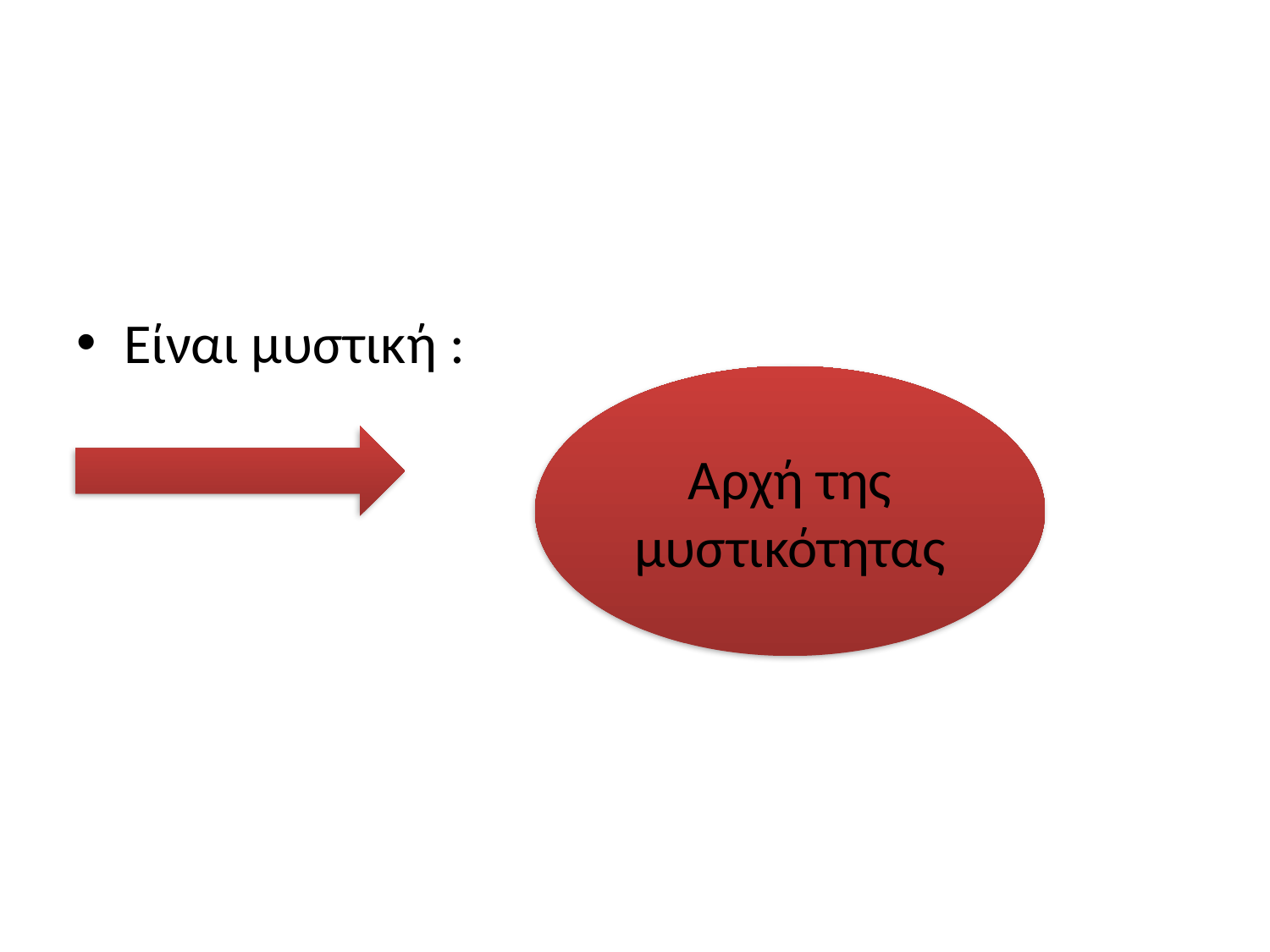

#

Είναι μυστική :
Αρχή της μυστικότητας